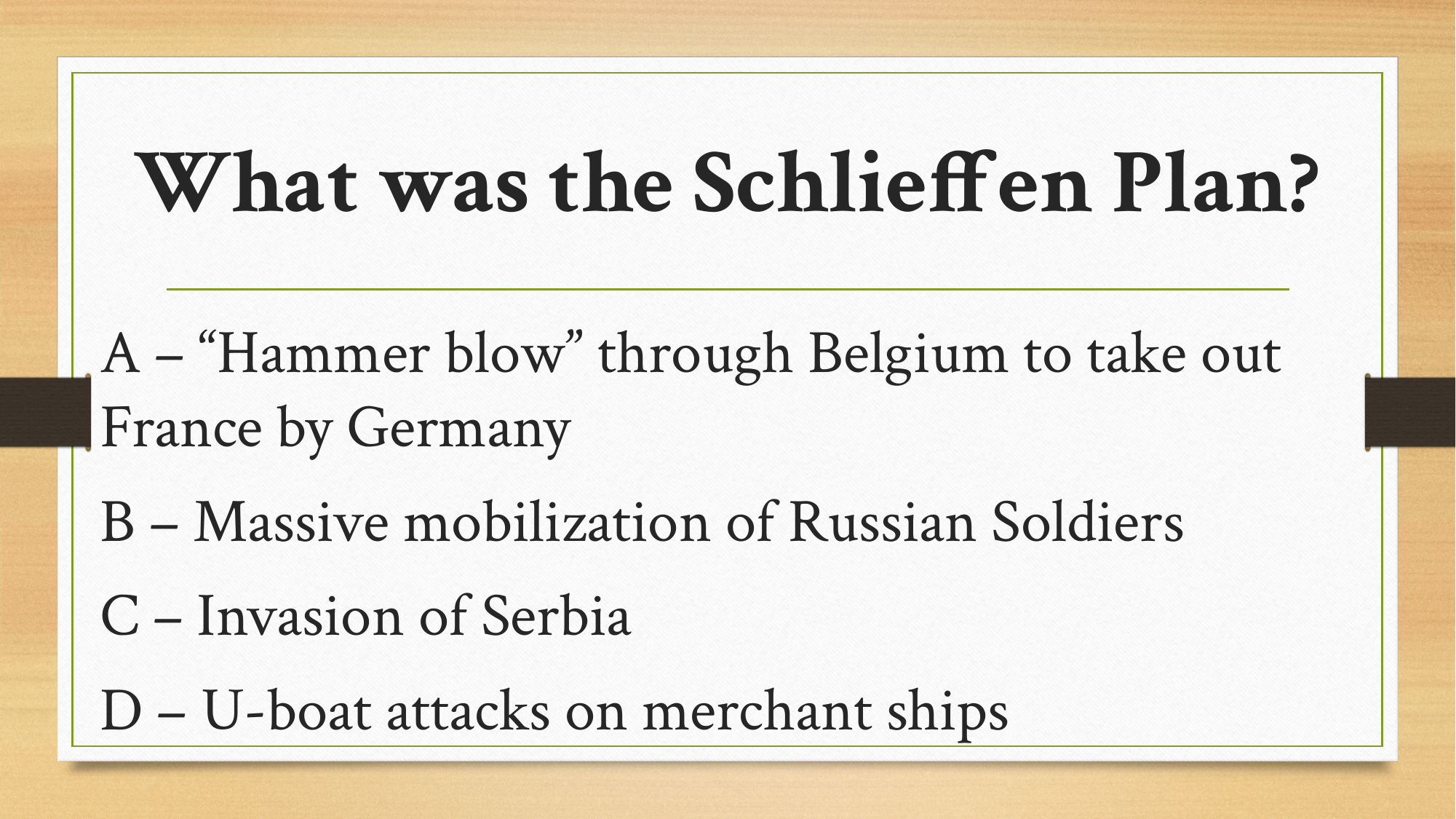

# What was the Schlieffen Plan?
A – “Hammer blow” through Belgium to take out France by Germany
B – Massive mobilization of Russian Soldiers
C – Invasion of Serbia
D – U-boat attacks on merchant ships